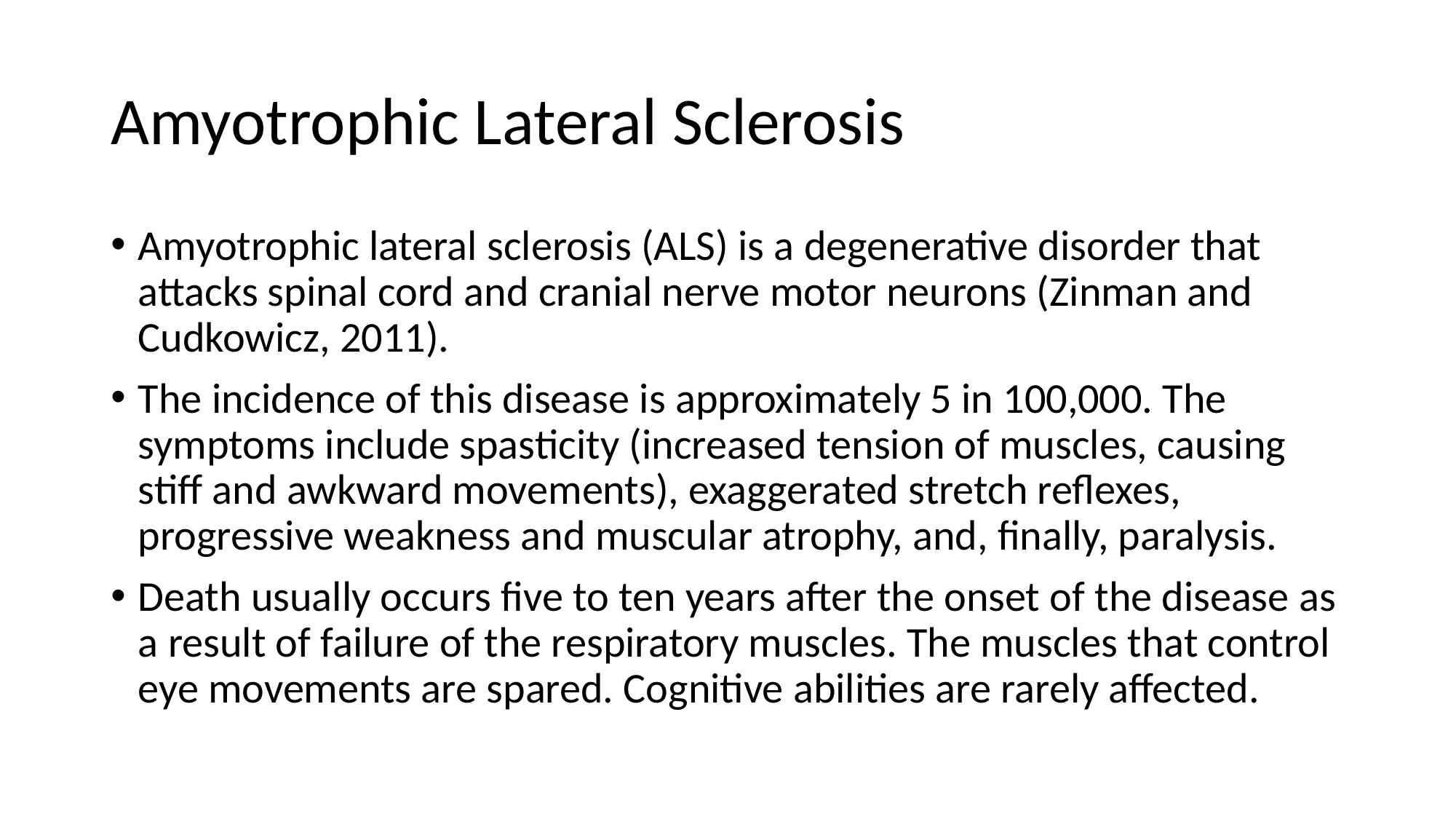

# Amyotrophic Lateral Sclerosis
Amyotrophic lateral sclerosis (ALS) is a degenerative disorder that attacks spinal cord and cranial nerve motor neurons (Zinman and Cudkowicz, 2011).
The incidence of this disease is approximately 5 in 100,000. The symptoms include spasticity (increased tension of muscles, causing stiff and awkward movements), exaggerated stretch reflexes, progressive weakness and muscular atrophy, and, finally, paralysis.
Death usually occurs five to ten years after the onset of the disease as a result of failure of the respiratory muscles. The muscles that control eye movements are spared. Cognitive abilities are rarely affected.